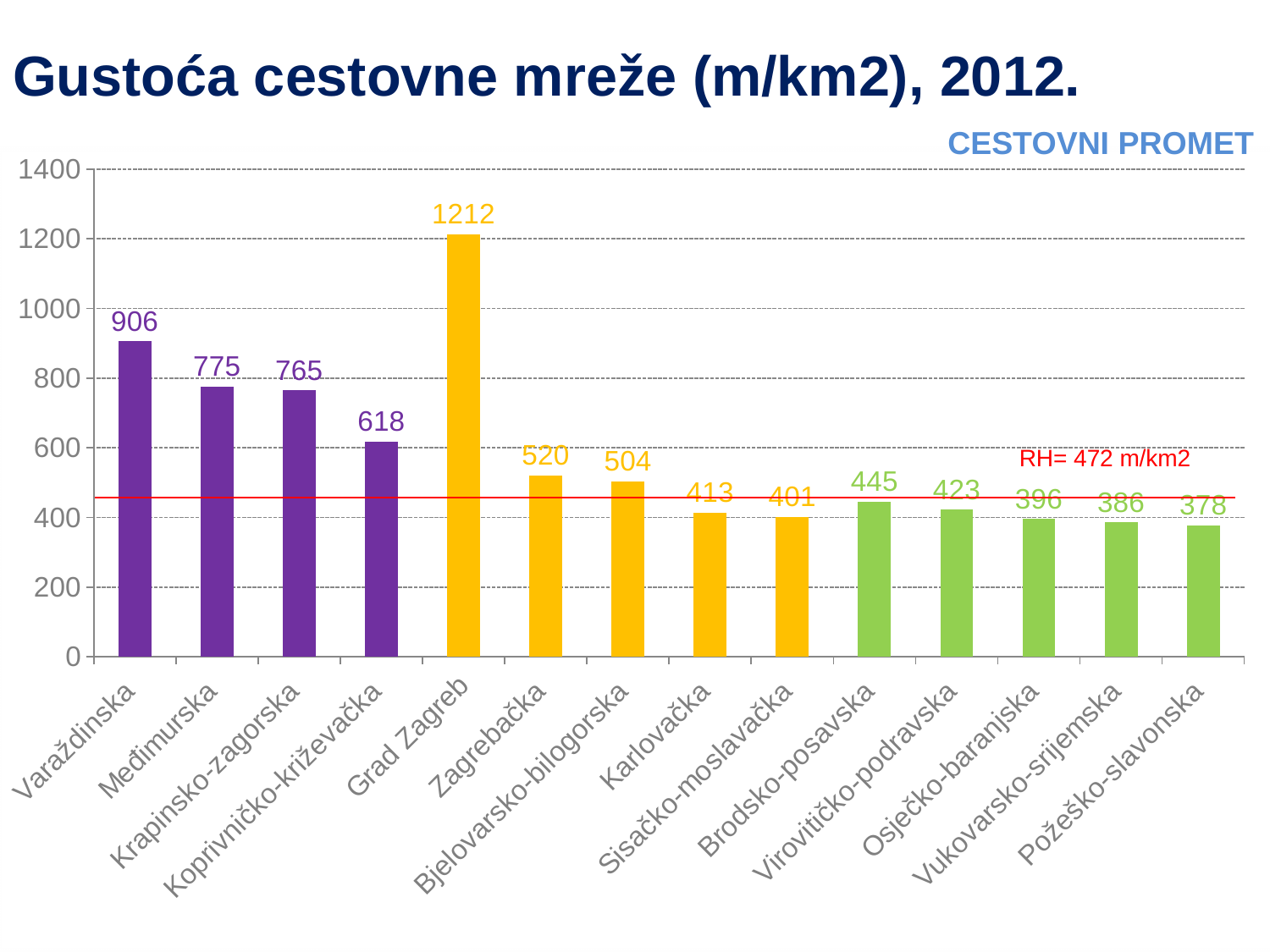

# Gustoća cestovne mreže (m/km2), 2012.
CESTOVNI PROMET

### Chart

| Category |  |
|---|---|
| Varaždinska  | 906.0 |
| Međimurska  | 775.0 |
| Krapinsko-zagorska  | 765.0 |
| Koprivničko-križevačka  | 618.0 |
| Grad Zagreb | 1212.0 |
| Zagrebačka  | 520.0 |
| Bjelovarsko-bilogorska  | 504.0 |
| Karlovačka  | 413.0 |
| Sisačko-moslavačka  | 401.0 |
| Brodsko-posavska  | 445.0 |
| Virovitičko-podravska  | 423.0 |
| Osječko-baranjska  | 396.0 |
| Vukovarsko-srijemska  | 386.0 |
| Požeško-slavonska  | 378.0 |
RH= 472 m/km2